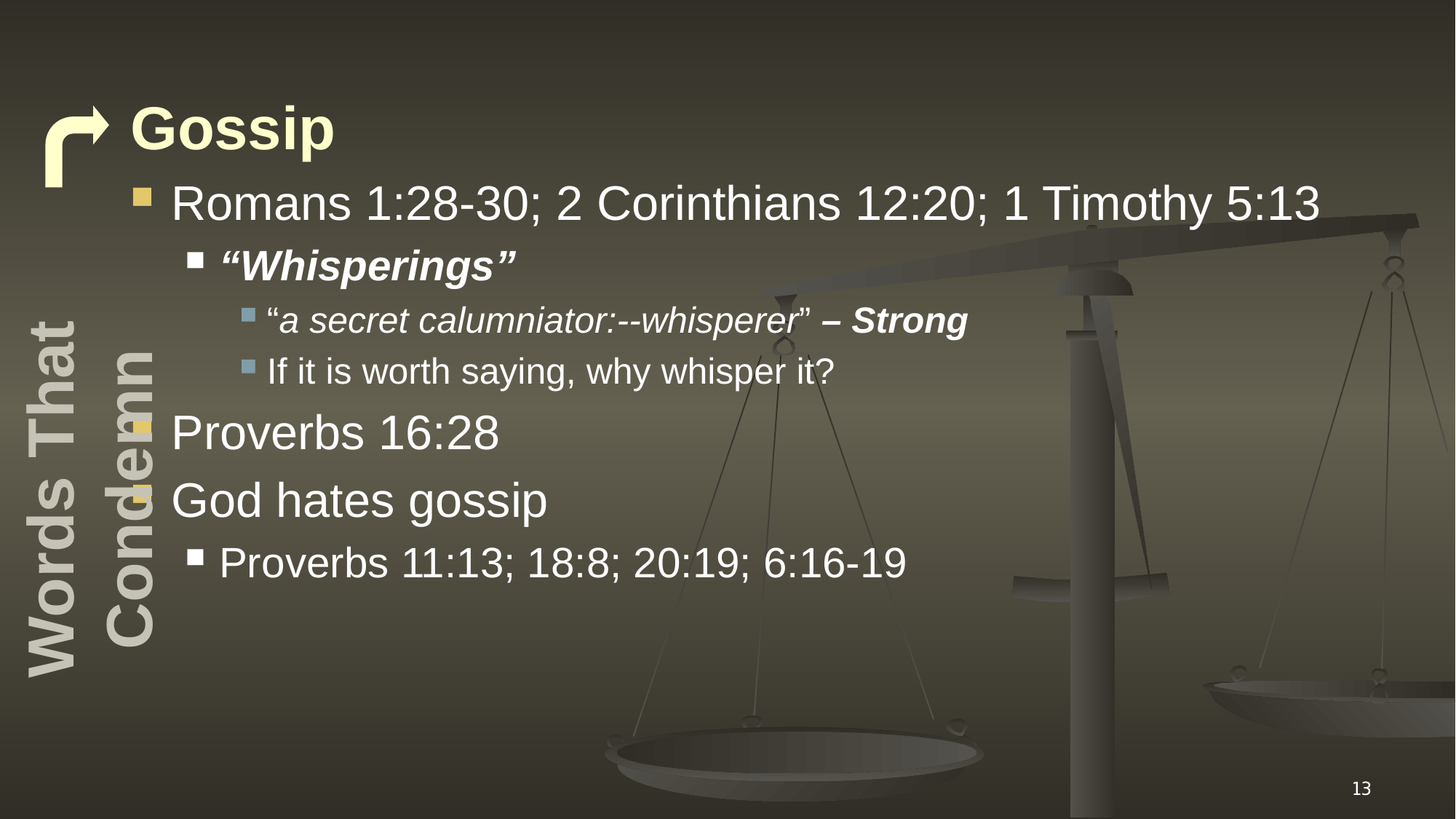

Gossip
Romans 1:28-30; 2 Corinthians 12:20; 1 Timothy 5:13
“Whisperings”
“a secret calumniator:--whisperer” – Strong
If it is worth saying, why whisper it?
Proverbs 16:28
God hates gossip
Proverbs 11:13; 18:8; 20:19; 6:16-19

Words That Condemn
13